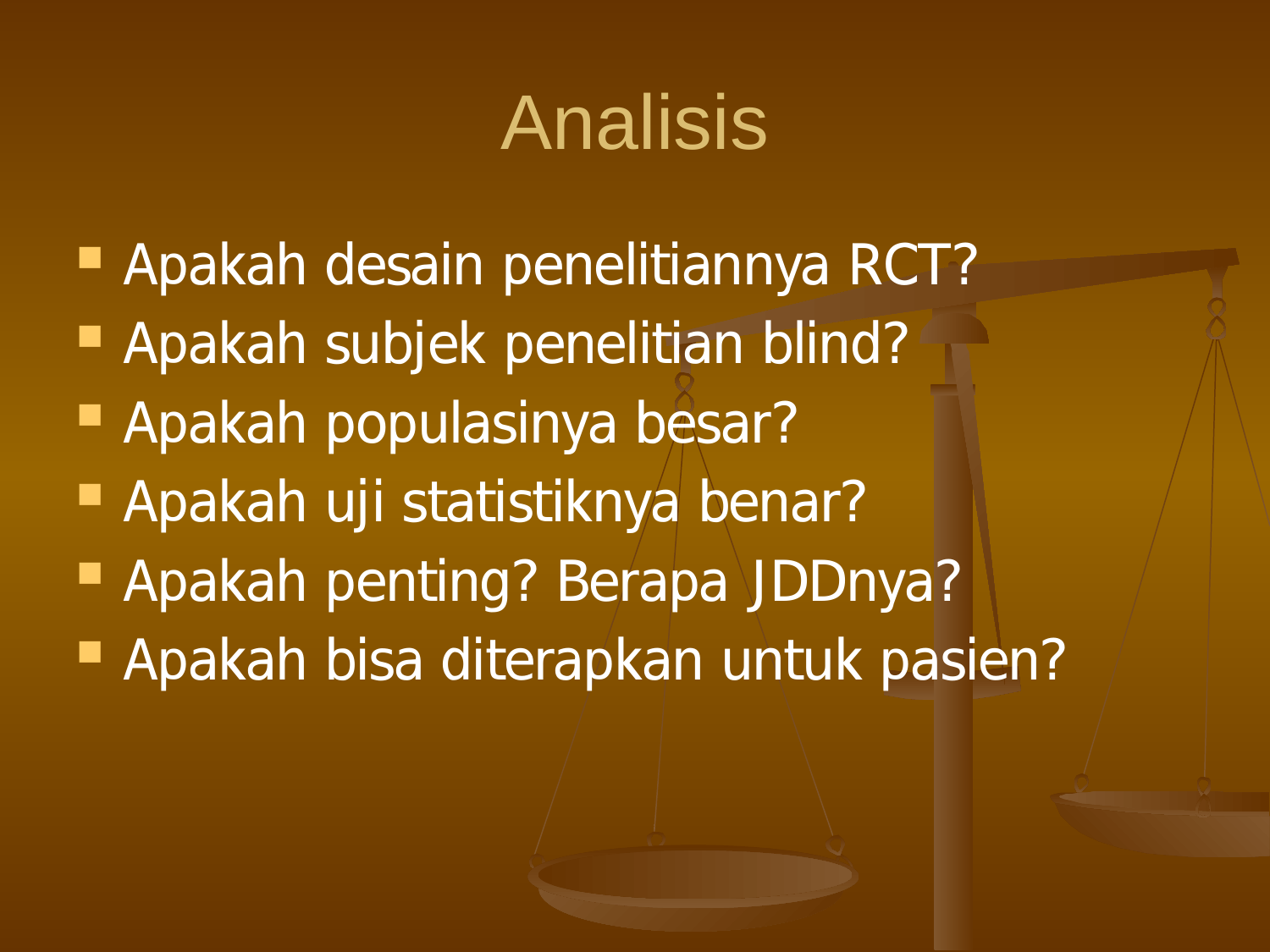

# Analisis
Apakah desain penelitiannya RCT?
Apakah subjek penelitian blind?
Apakah populasinya besar?
Apakah uji statistiknya benar?
Apakah penting? Berapa JDDnya?
Apakah bisa diterapkan untuk pasien?